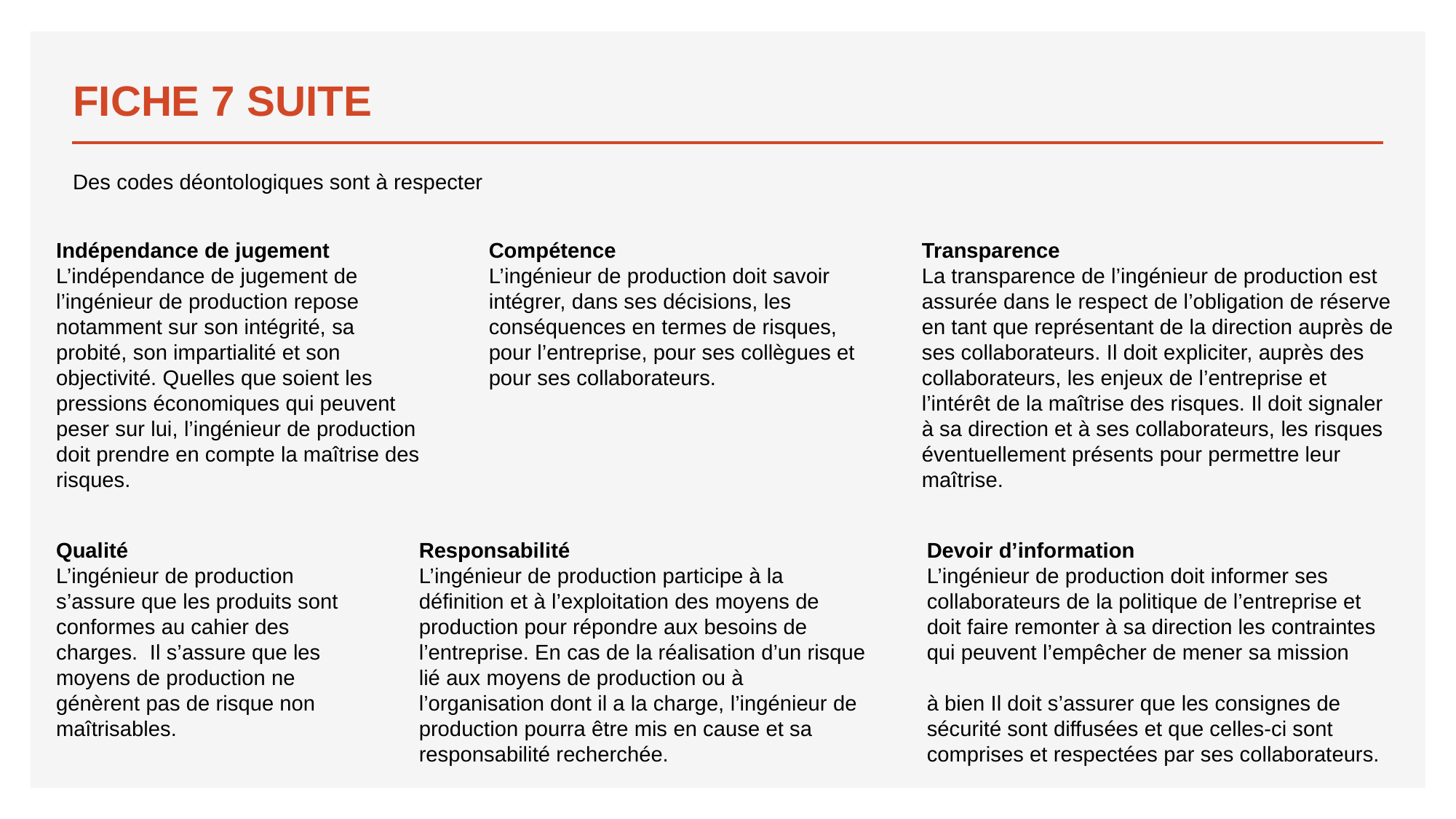

# FICHE 7 SUITE
Des codes déontologiques sont à respecter
Indépendance de jugement
L’indépendance de jugement de l’ingénieur de production repose notamment sur son intégrité, sa probité, son impartialité et son objectivité. Quelles que soient les pressions économiques qui peuvent peser sur lui, l’ingénieur de production doit prendre en compte la maîtrise des risques.

Compétence
L’ingénieur de production doit savoir intégrer, dans ses décisions, les conséquences en termes de risques, pour l’entreprise, pour ses collègues et pour ses collaborateurs.

Transparence
La transparence de l’ingénieur de production est assurée dans le respect de l’obligation de réserve en tant que représentant de la direction auprès de ses collaborateurs. Il doit expliciter, auprès des collaborateurs, les enjeux de l’entreprise et l’intérêt de la maîtrise des risques. Il doit signaler à sa direction et à ses collaborateurs, les risques éventuellement présents pour permettre leur maîtrise.

Responsabilité
L’ingénieur de production participe à la définition et à l’exploitation des moyens de production pour répondre aux besoins de l’entreprise. En cas de la réalisation d’un risque lié aux moyens de production ou à l’organisation dont il a la charge, l’ingénieur de production pourra être mis en cause et sa responsabilité recherchée.

Qualité
L’ingénieur de production s’assure que les produits sont conformes au cahier des charges.  Il s’assure que les moyens de production ne génèrent pas de risque non maîtrisables.
Devoir d’information
L’ingénieur de production doit informer ses collaborateurs de la politique de l’entreprise et doit faire remonter à sa direction les contraintes qui peuvent l’empêcher de mener sa mission
à bien Il doit s’assurer que les consignes de sécurité sont diffusées et que celles-ci sont comprises et respectées par ses collaborateurs.